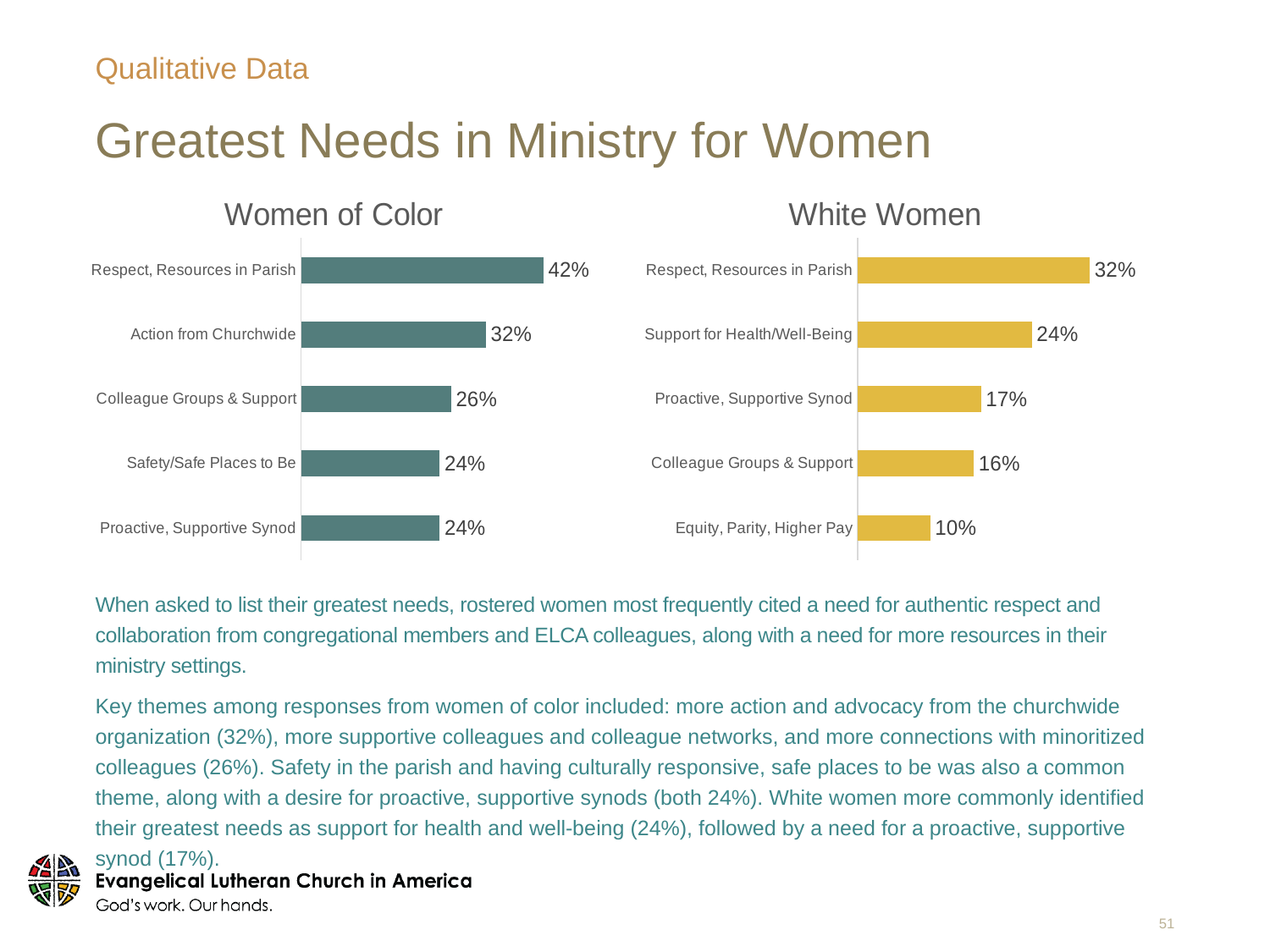

Qualitative Data
# Greatest Needs in Ministry for Women

### Chart: Women of Color

| Category | Women of Color  |
|---|---|
| Proactive, Supportive Synod | 0.24 |
| Safety/Safe Places to Be | 0.24 |
| Colleague Groups & Support | 0.26 |
| Action from Churchwide | 0.32 |
| Respect, Resources in Parish | 0.42 |

### Chart:

| Category | White Women  |
|---|---|
| Equity, Parity, Higher Pay | 0.1 |
| Colleague Groups & Support | 0.16 |
| Proactive, Supportive Synod | 0.17 |
| Support for Health/Well-Being | 0.24 |
| Respect, Resources in Parish | 0.32 |
When asked to list their greatest needs, rostered women most frequently cited a need for authentic respect and collaboration from congregational members and ELCA colleagues, along with a need for more resources in their ministry settings.
Key themes among responses from women of color included: more action and advocacy from the churchwide organization (32%), more supportive colleagues and colleague networks, and more connections with minoritized colleagues (26%). Safety in the parish and having culturally responsive, safe places to be was also a common theme, along with a desire for proactive, supportive synods (both 24%). White women more commonly identified their greatest needs as support for health and well-being (24%), followed by a need for a proactive, supportive synod (17%).